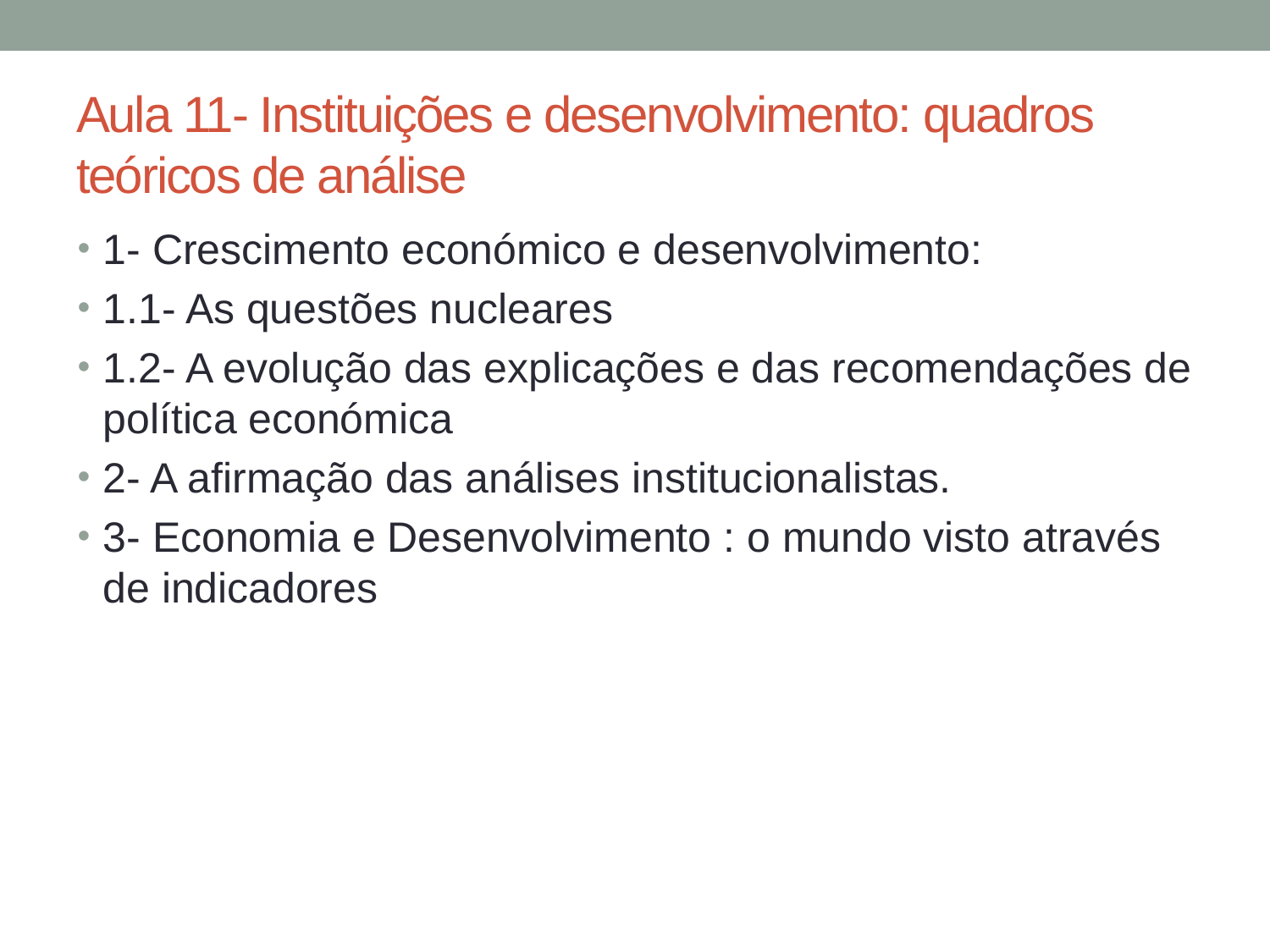

# Aula 11- Instituições e desenvolvimento: quadros teóricos de análise
1- Crescimento económico e desenvolvimento:
1.1- As questões nucleares
1.2- A evolução das explicações e das recomendações de política económica
2- A afirmação das análises institucionalistas.
3- Economia e Desenvolvimento : o mundo visto através de indicadores